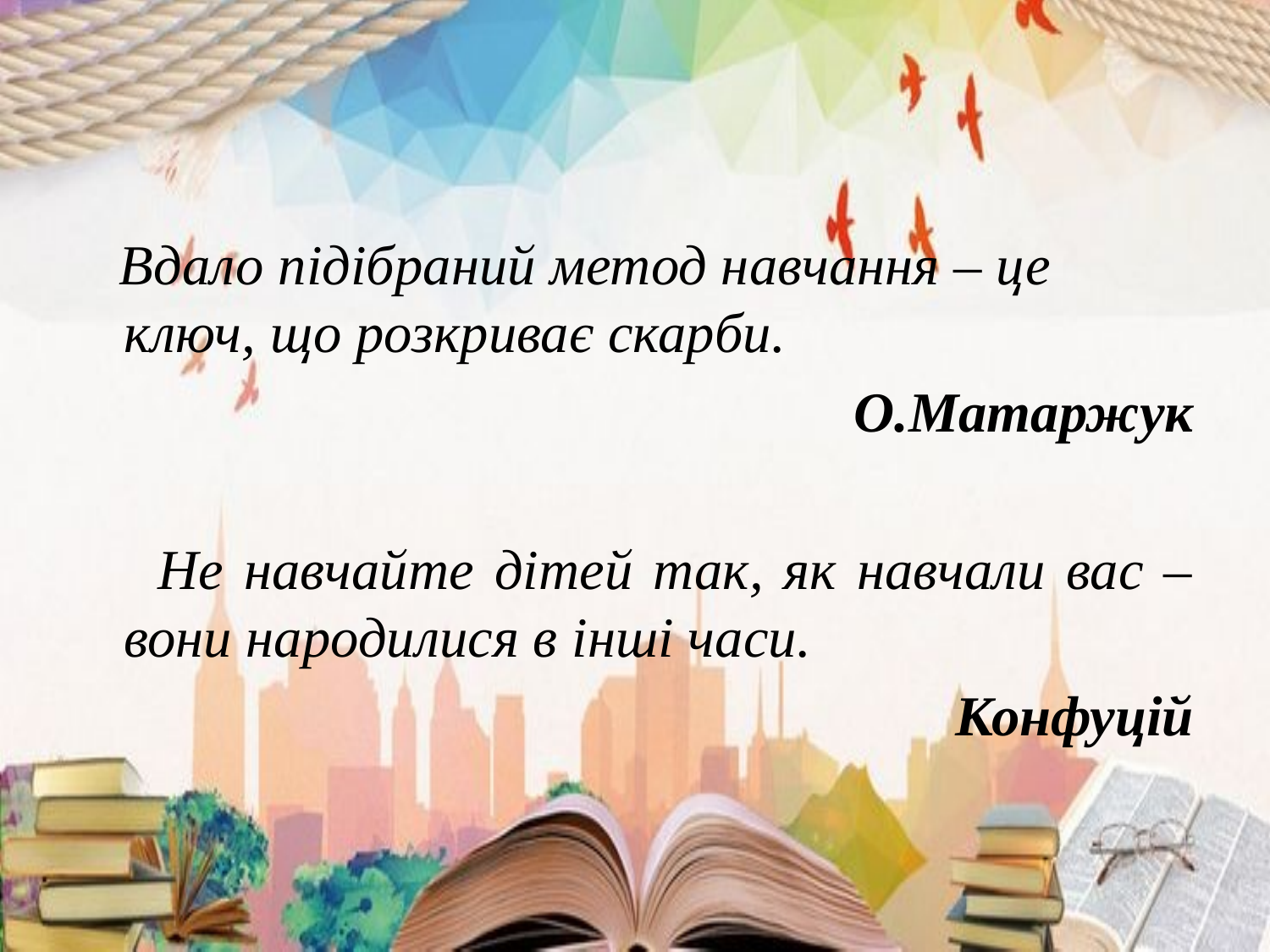

Вдало підібраний метод навчання – це ключ, що розкриває скарби.
О.Матаржук

    Не навчайте дітей так, як навчали вас – вони народилися в інші часи.
Конфуцій